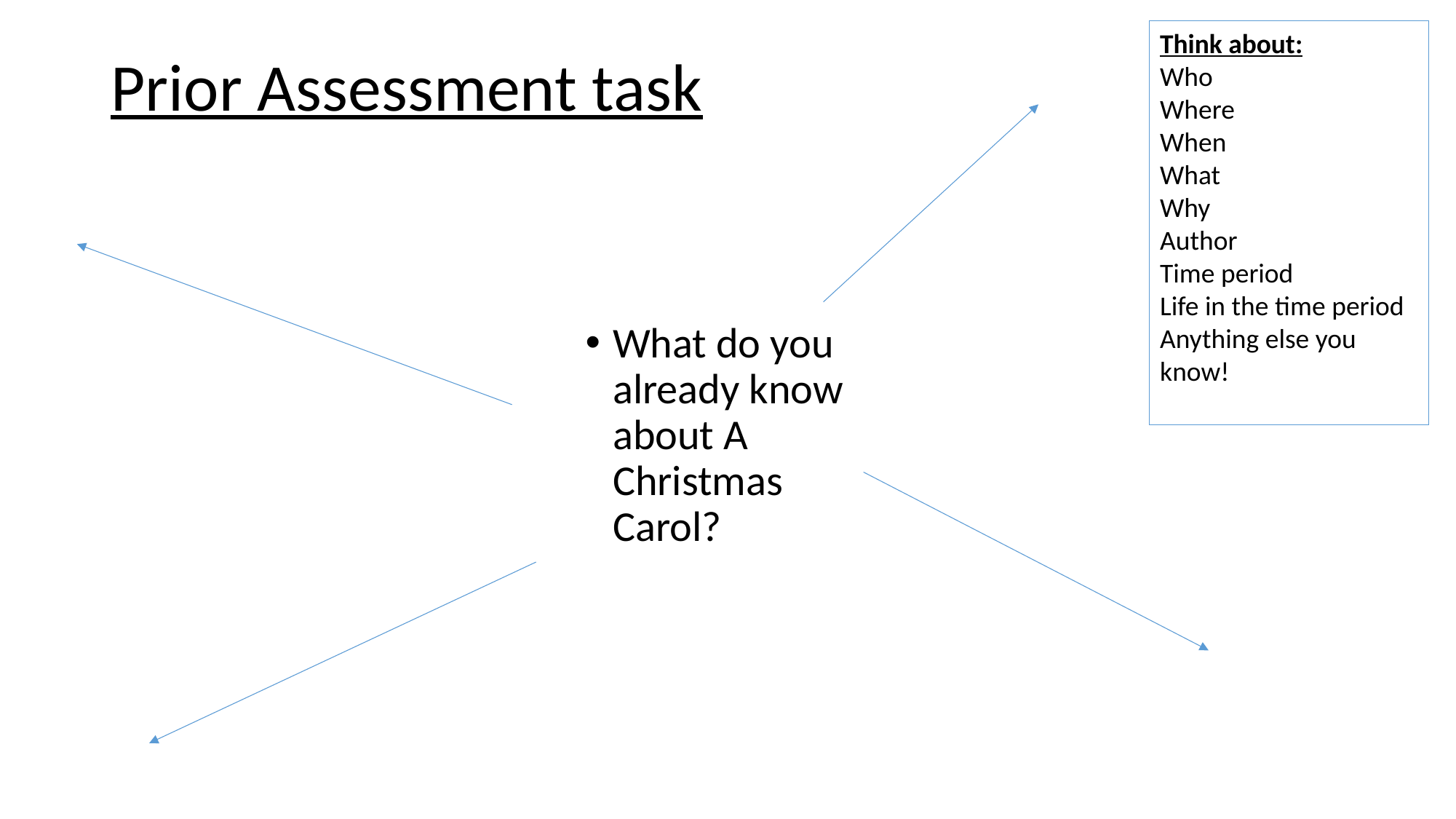

Think about:
Who
Where
When
What
Why
Author
Time period
Life in the time period
Anything else you know!

# Prior Assessment task
What do you already know about A Christmas Carol?